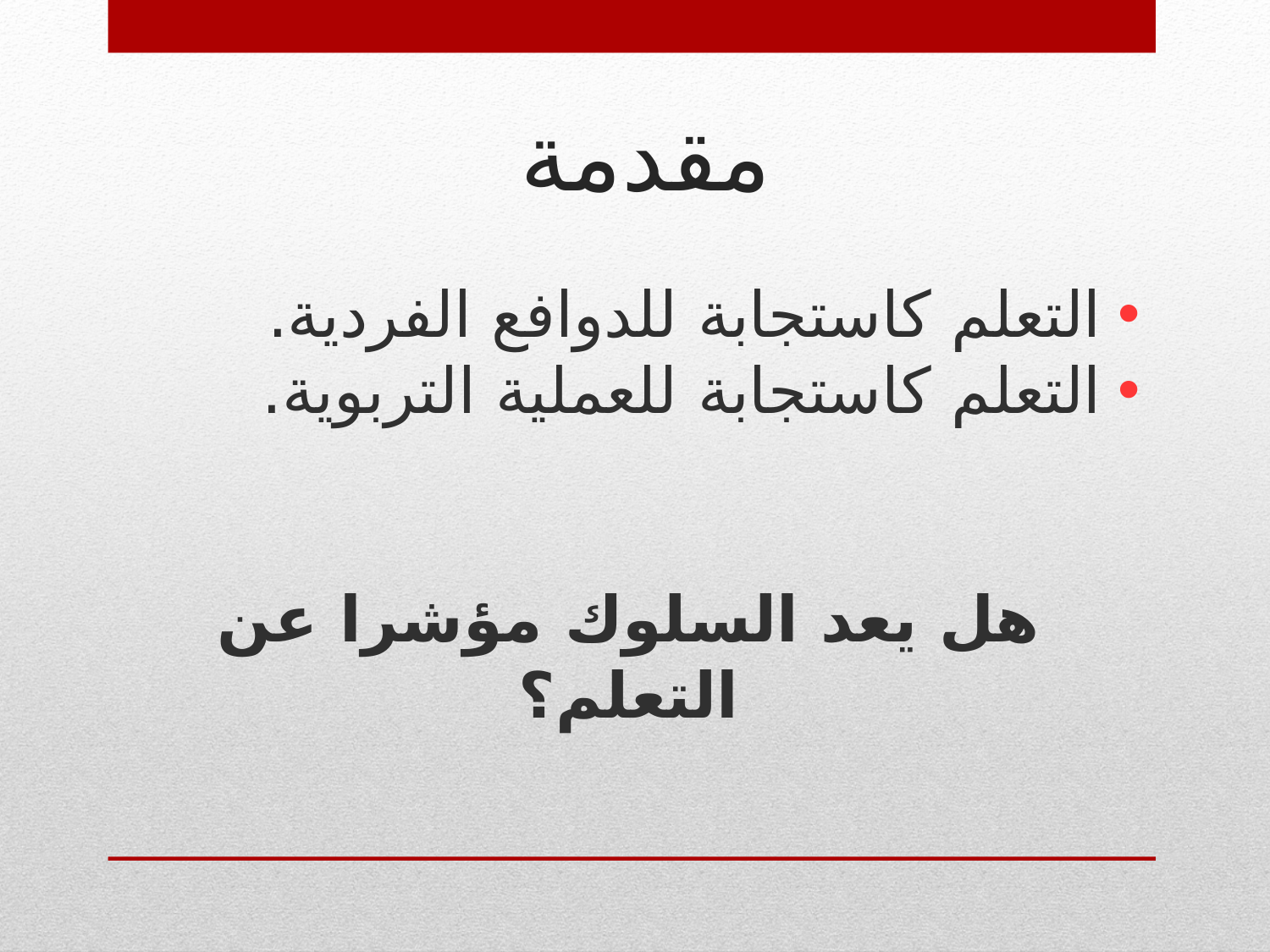

# مقدمة
التعلم كاستجابة للدوافع الفردية.
التعلم كاستجابة للعملية التربوية.

هل يعد السلوك مؤشرا عن التعلم؟